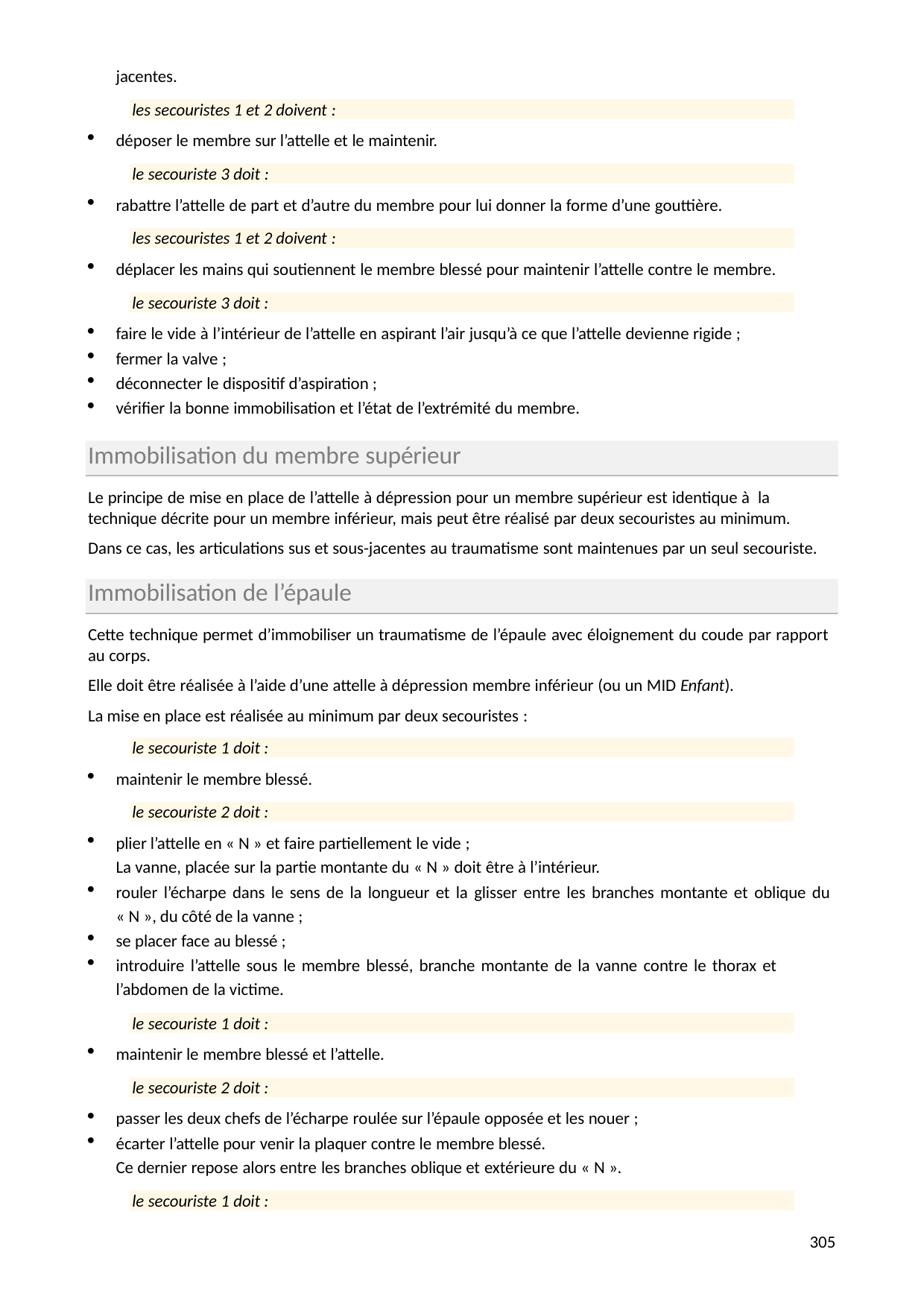

jacentes.
les secouristes 1 et 2 doivent :
déposer le membre sur l’attelle et le maintenir.
le secouriste 3 doit :
rabattre l’attelle de part et d’autre du membre pour lui donner la forme d’une gouttière.
les secouristes 1 et 2 doivent :
déplacer les mains qui soutiennent le membre blessé pour maintenir l’attelle contre le membre.
le secouriste 3 doit :
faire le vide à l’intérieur de l’attelle en aspirant l’air jusqu’à ce que l’attelle devienne rigide ;
fermer la valve ;
déconnecter le dispositif d’aspiration ;
vérifier la bonne immobilisation et l’état de l’extrémité du membre.

Immobilisation du membre supérieur
Le principe de mise en place de l’attelle à dépression pour un membre supérieur est identique à la  technique décrite pour un membre inférieur, mais peut être réalisé par deux secouristes au minimum.
Dans ce cas, les articulations sus et sous-jacentes au traumatisme sont maintenues par un seul secouriste.

Immobilisation de l’épaule
Cette technique permet d’immobiliser un traumatisme de l’épaule avec éloignement du coude par rapport  au corps.
Elle doit être réalisée à l’aide d’une attelle à dépression membre inférieur (ou un MID Enfant).  La mise en place est réalisée au minimum par deux secouristes :

le secouriste 1 doit :
maintenir le membre blessé.
le secouriste 2 doit :
plier l’attelle en « N » et faire partiellement le vide ;
La vanne, placée sur la partie montante du « N » doit être à l’intérieur.
rouler l’écharpe dans le sens de la longueur et la glisser entre les branches montante et oblique du
« N », du côté de la vanne ;
se placer face au blessé ;
introduire l’attelle sous le membre blessé, branche montante de la vanne contre le thorax et  l’abdomen de la victime.
le secouriste 1 doit :
maintenir le membre blessé et l’attelle.
le secouriste 2 doit :
passer les deux chefs de l’écharpe roulée sur l’épaule opposée et les nouer ;
écarter l’attelle pour venir la plaquer contre le membre blessé.
Ce dernier repose alors entre les branches oblique et extérieure du « N ».
le secouriste 1 doit :
305